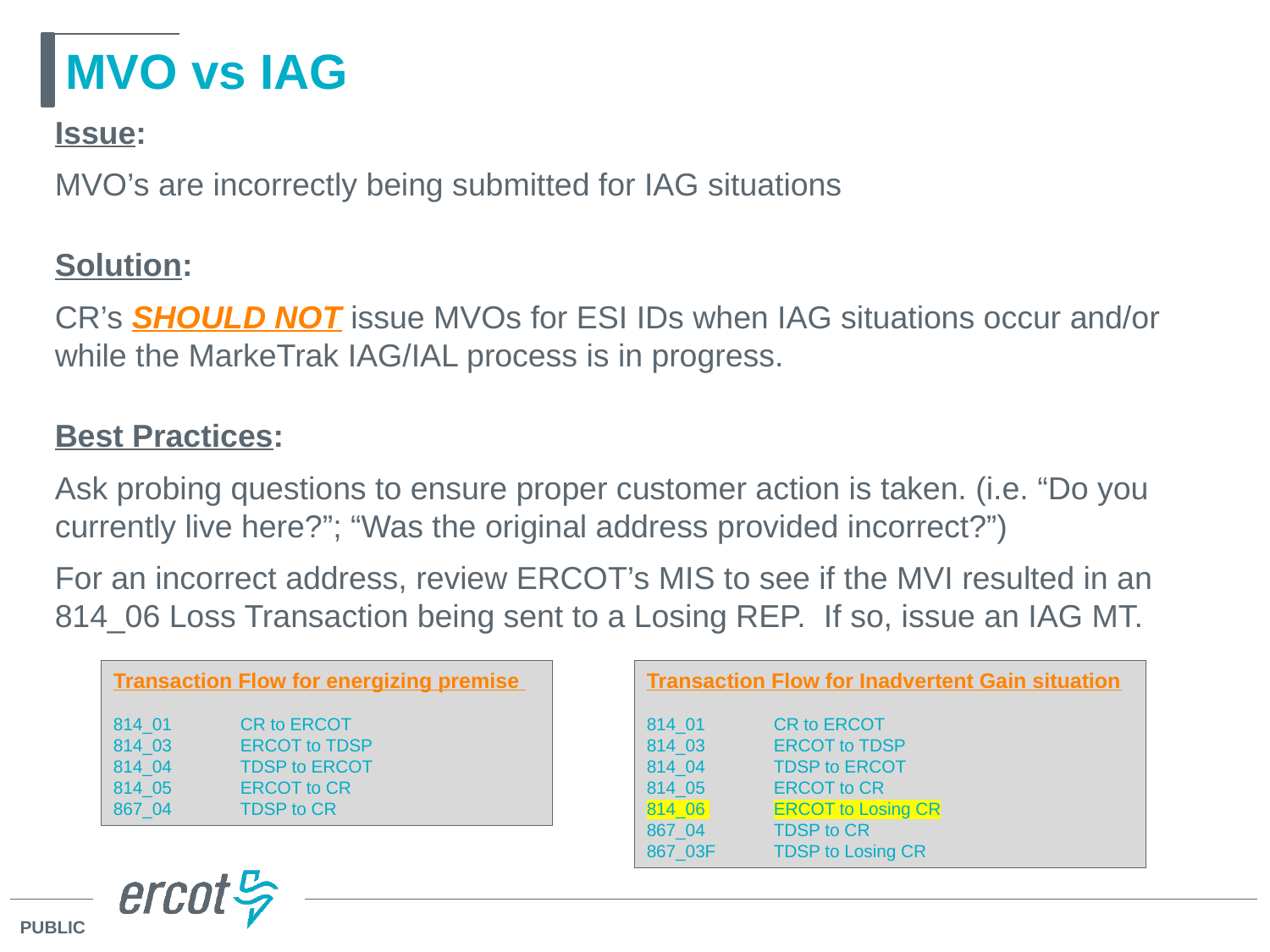

# MVO vs IAG
Issue:
MVO’s are incorrectly being submitted for IAG situations
Solution:
CR’s SHOULD NOT issue MVOs for ESI IDs when IAG situations occur and/or while the MarkeTrak IAG/IAL process is in progress.
Best Practices:
Ask probing questions to ensure proper customer action is taken. (i.e. “Do you currently live here?”; “Was the original address provided incorrect?”)
For an incorrect address, review ERCOT’s MIS to see if the MVI resulted in an 814_06 Loss Transaction being sent to a Losing REP.  If so, issue an IAG MT.

Transaction Flow for energizing premise

814_01	CR to ERCOT
814_03 	ERCOT to TDSP
814_04	TDSP to ERCOT
814_05 	ERCOT to CR
867_04	TDSP to CR
Transaction Flow for Inadvertent Gain situation

814_01	CR to ERCOT
814_03 	ERCOT to TDSP
814_04	TDSP to ERCOT
814_05 	ERCOT to CR
814_06 	ERCOT to Losing CR
867_04	TDSP to CR
867_03F	TDSP to Losing CR